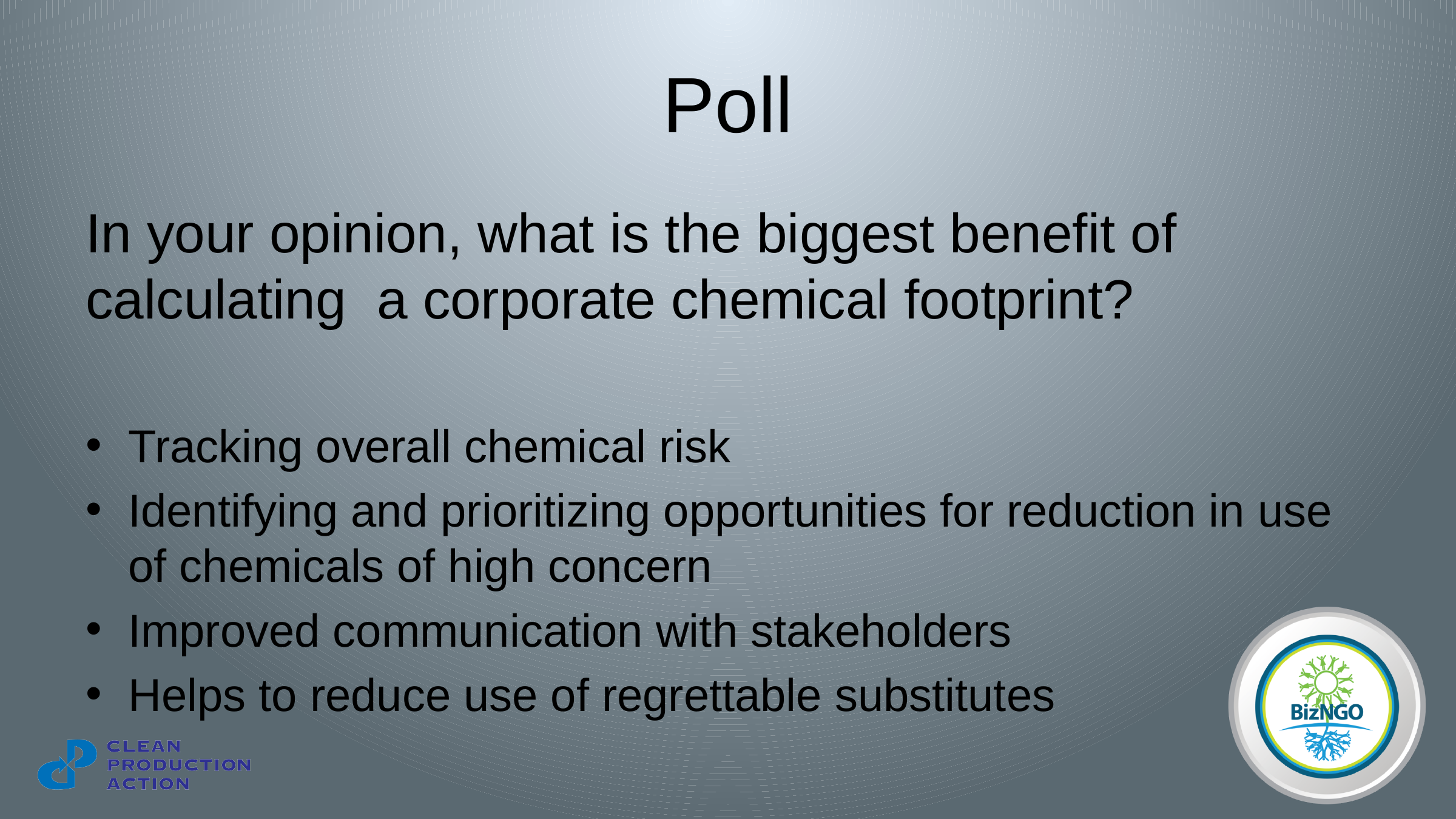

# Poll
In your opinion, what is the biggest benefit of calculating  a corporate chemical footprint?

Tracking overall chemical risk
Identifying and prioritizing opportunities for reduction in use of chemicals of high concern
Improved communication with stakeholders
Helps to reduce use of regrettable substitutes